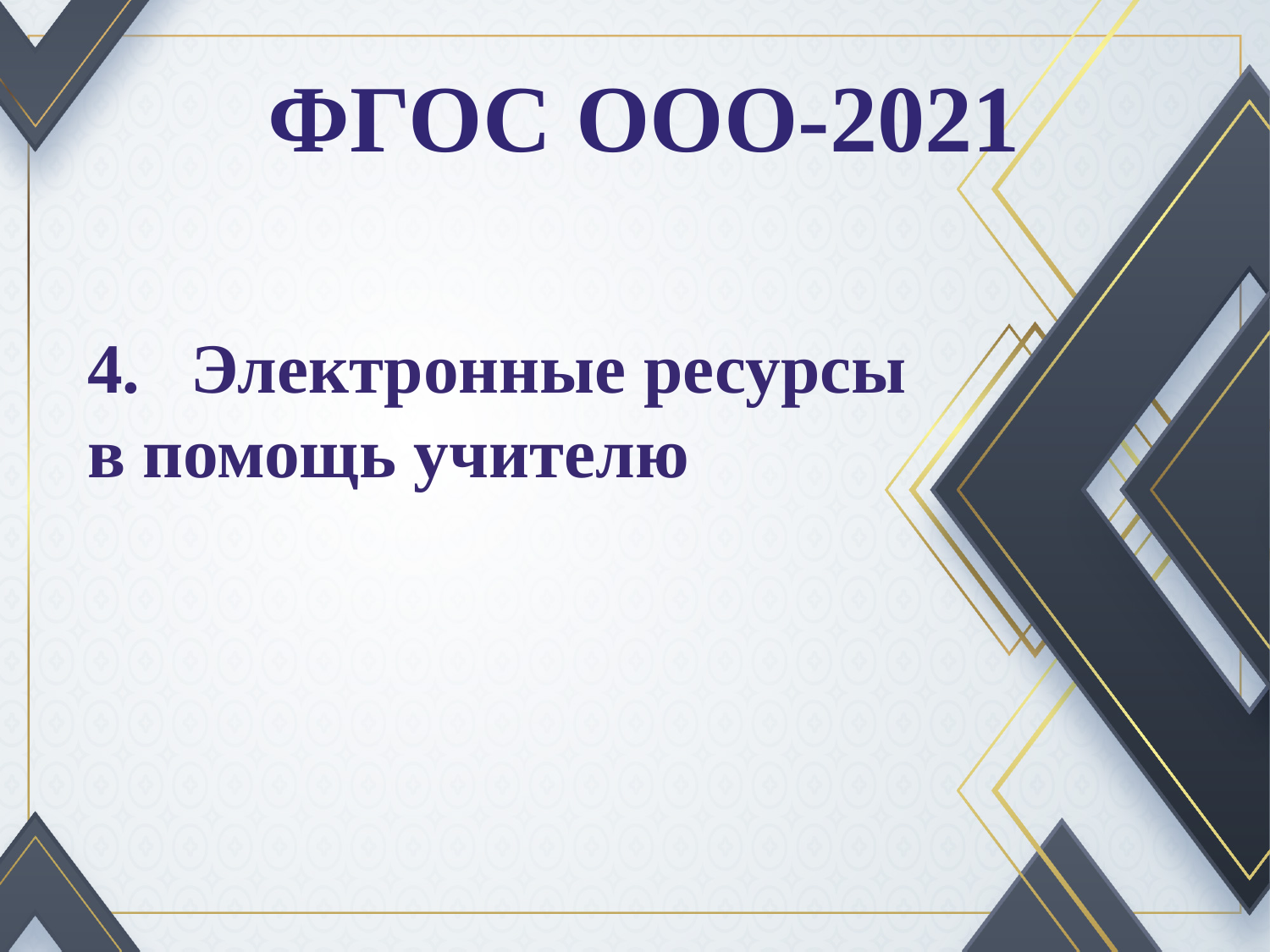

# ФГОС ООО-2021
Электронные ресурсы
в помощь учителю